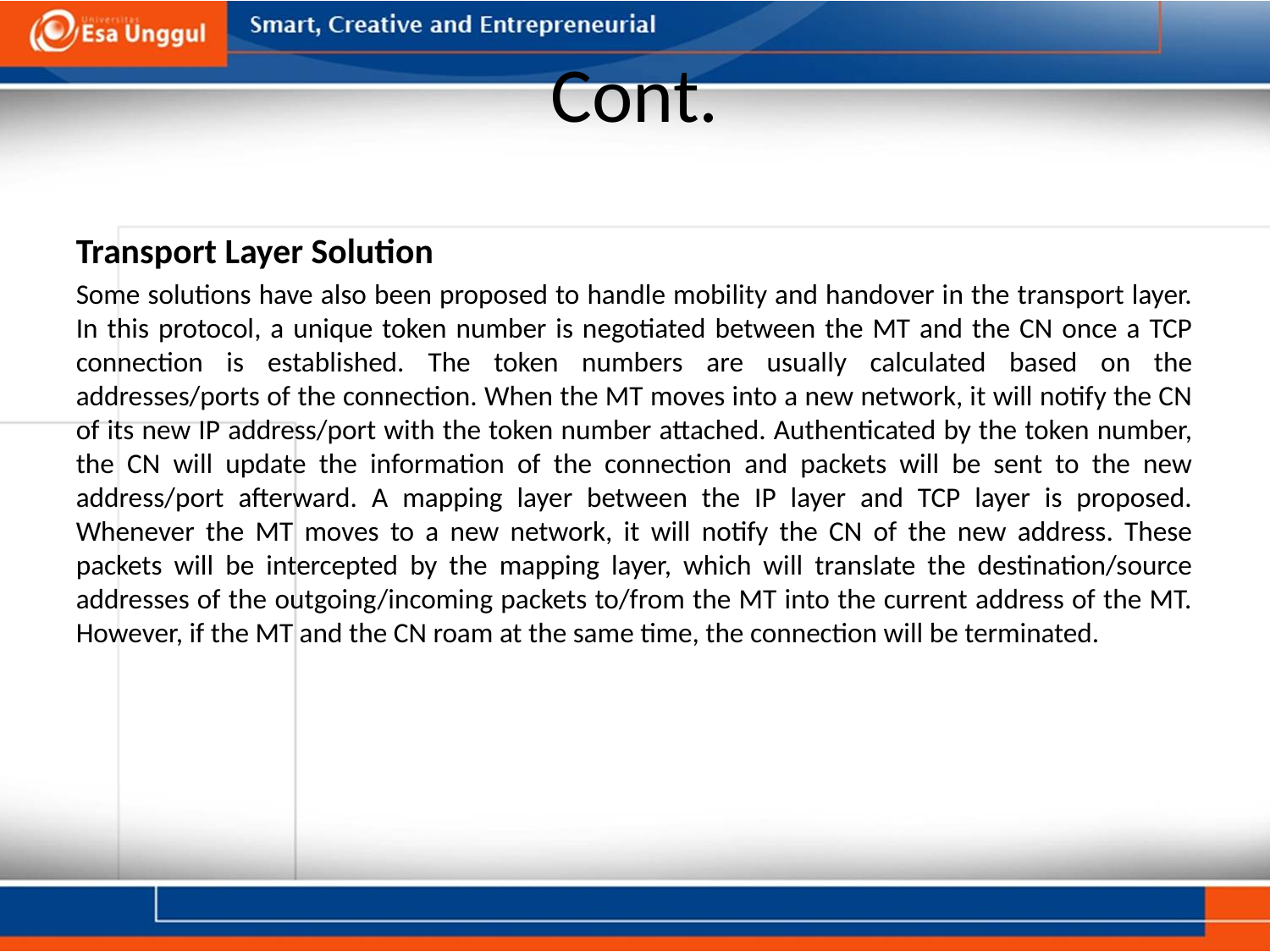

# Cont.
Transport Layer Solution
Some solutions have also been proposed to handle mobility and handover in the transport layer. In this protocol, a unique token number is negotiated between the MT and the CN once a TCP connection is established. The token numbers are usually calculated based on the addresses/ports of the connection. When the MT moves into a new network, it will notify the CN of its new IP address/port with the token number attached. Authenticated by the token number, the CN will update the information of the connection and packets will be sent to the new address/port afterward. A mapping layer between the IP layer and TCP layer is proposed. Whenever the MT moves to a new network, it will notify the CN of the new address. These packets will be intercepted by the mapping layer, which will translate the destination/source addresses of the outgoing/incoming packets to/from the MT into the current address of the MT. However, if the MT and the CN roam at the same time, the connection will be terminated.